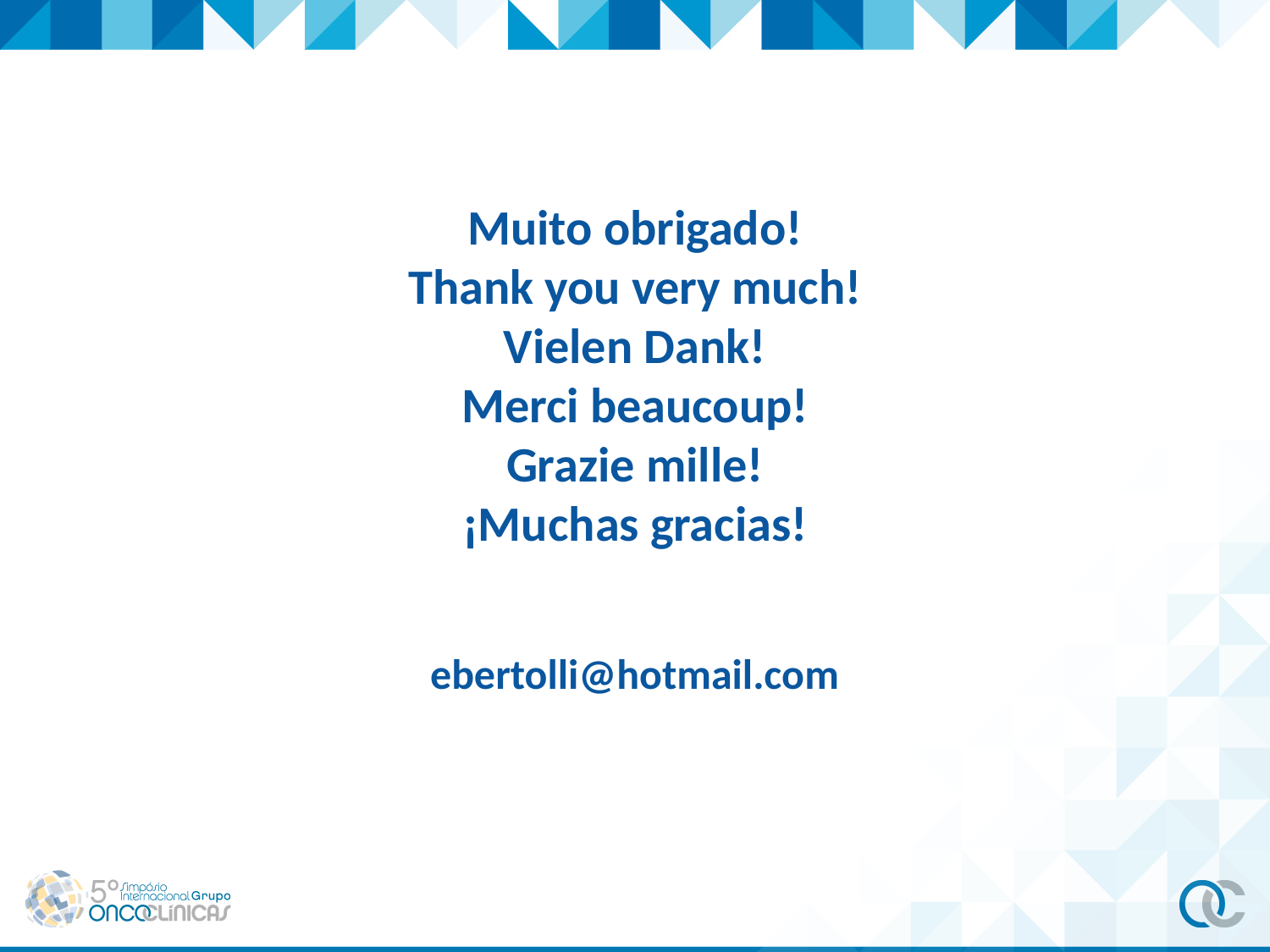

Muito obrigado!
Thank you very much!
Vielen Dank!
Merci beaucoup!
Grazie mille!
¡Muchas gracias!
ebertolli@hotmail.com